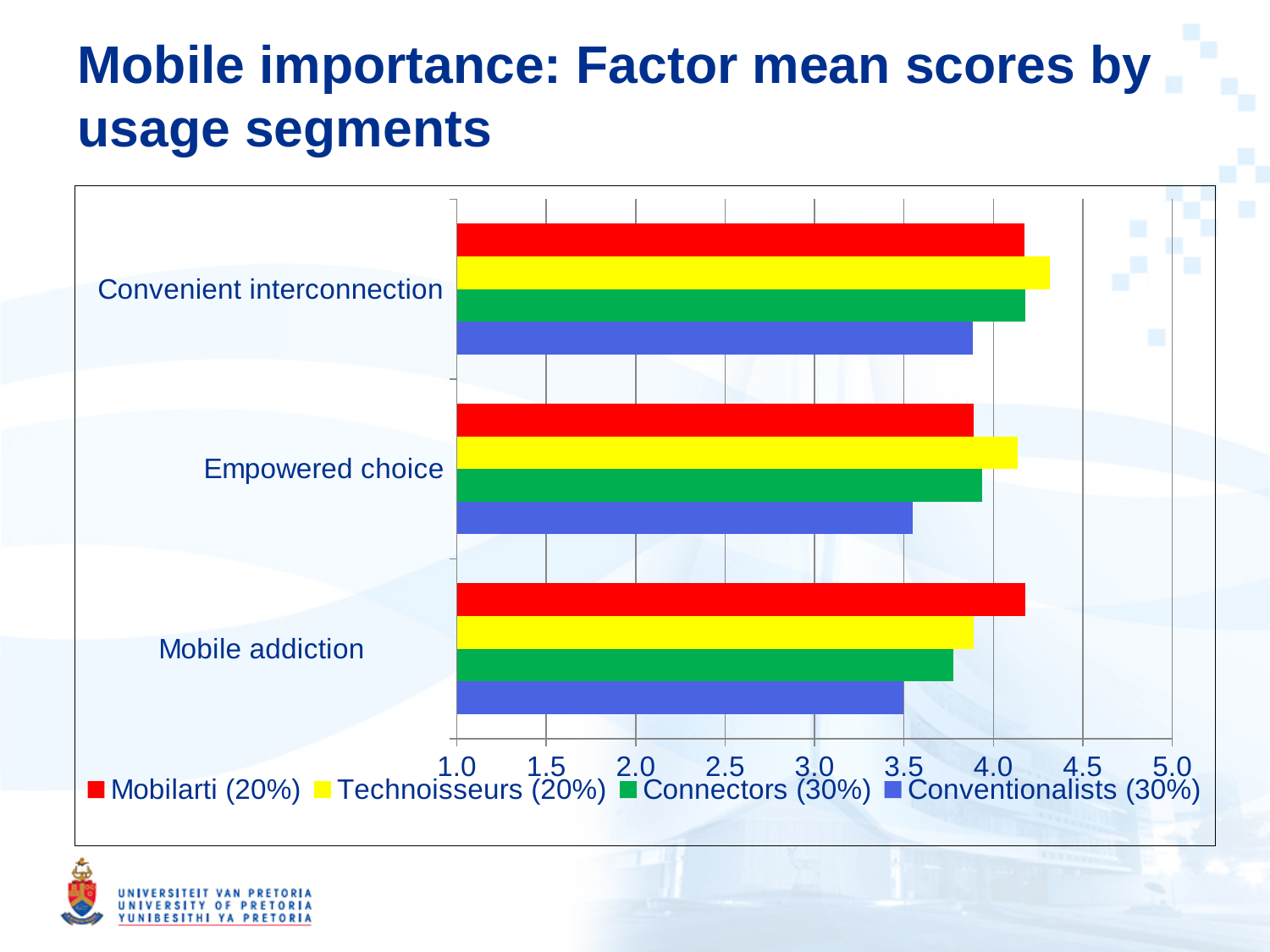

# Mobile importance: Factor mean scores by usage segments

### Chart

| Category | Conventionalists (30%) | Connectors (30%) | Technoisseurs (20%) | Mobilarti (20%) |
|---|---|---|---|---|
| Mobile addiction           | 3.4968553459119467 | 3.7777777777778447 | 3.8888888888888777 | 4.177083333333332 |
| Empowered choice | 3.5476190476190492 | 3.9347826086956514 | 4.1349206349206336 | 3.8906249999999987 |
| Convenient interconnection | 3.885714285714284 | 4.1774193548387055 | 4.317460317460315 | 4.171875000000001 |